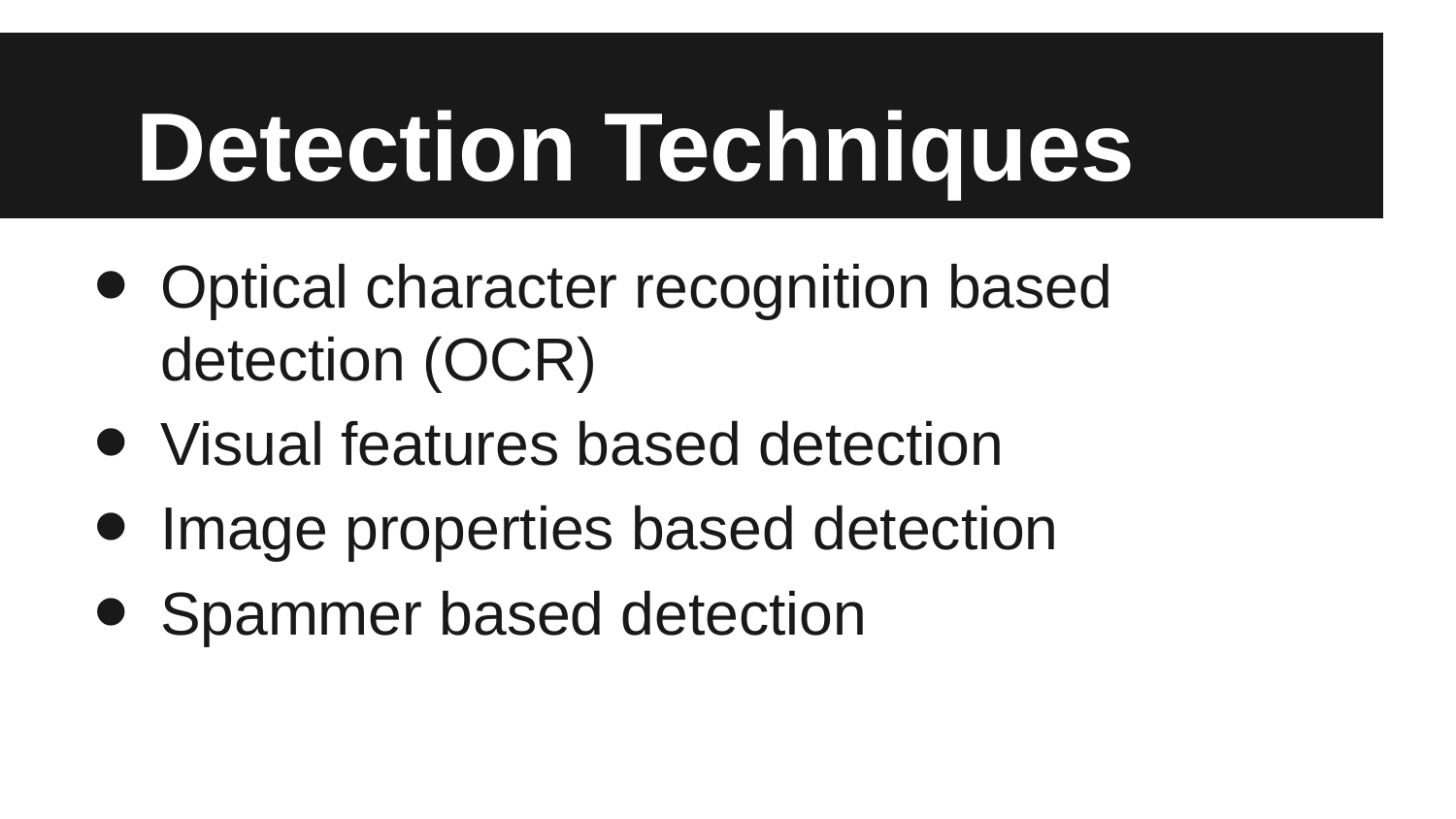

# Detection Techniques
Optical character recognition based detection (OCR)
Visual features based detection
Image properties based detection
Spammer based detection